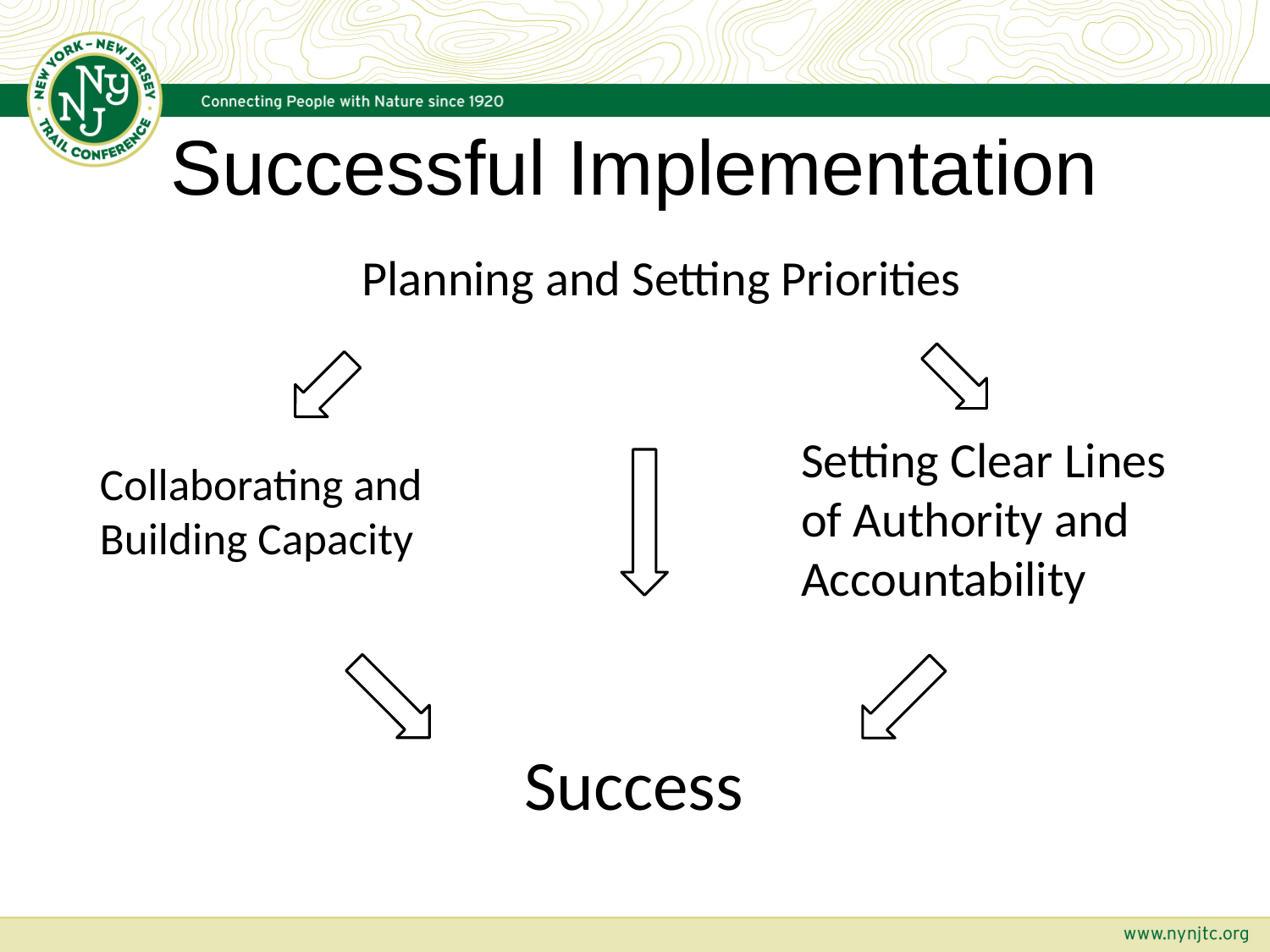

# Successful Implementation

Planning and Setting Priorities

Setting Clear Lines of Authority and Accountability
Collaborating and Building Capacity

Success